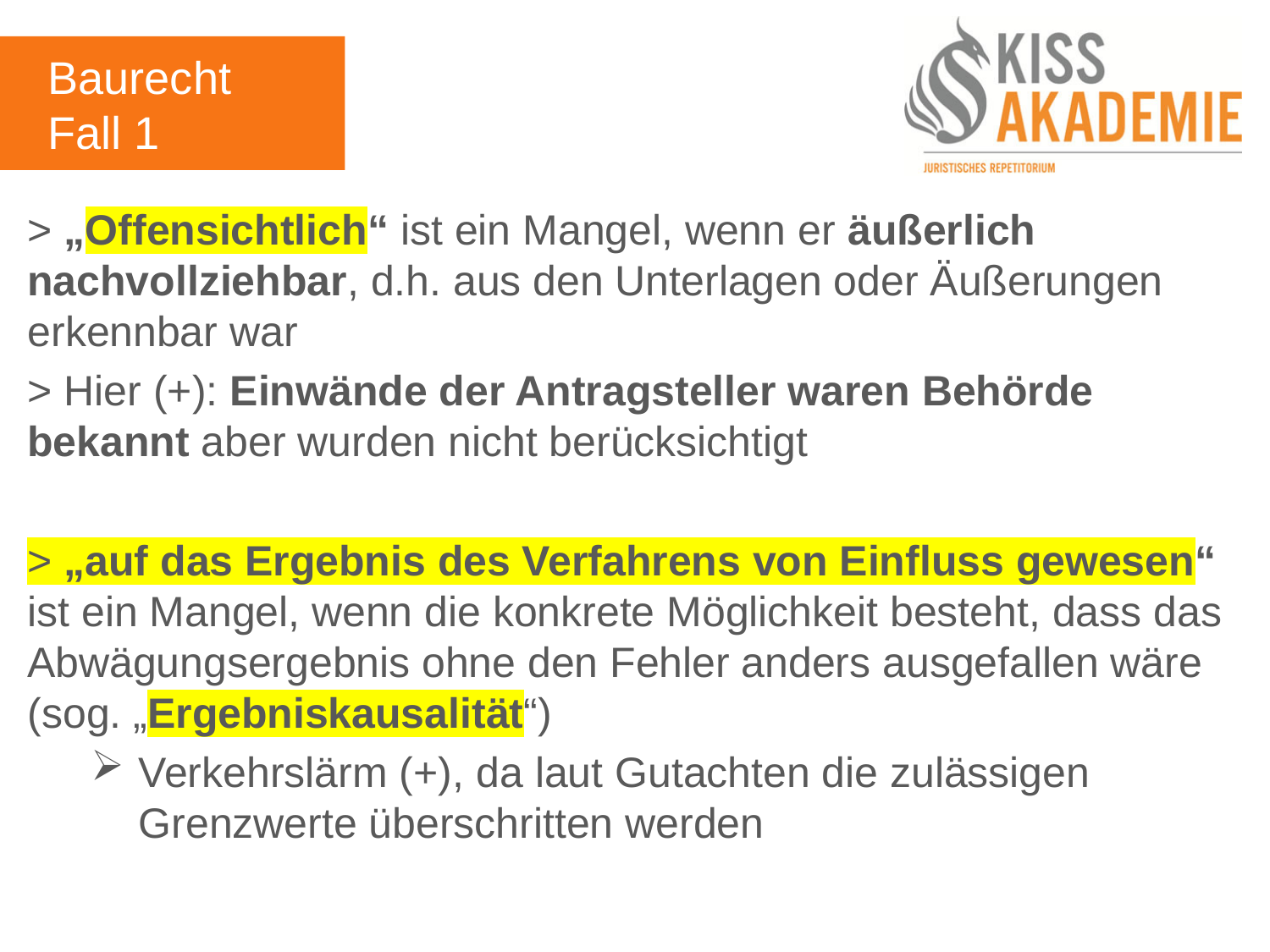

Baurecht
Fall 1
> „Offensichtlich“ ist ein Mangel, wenn er äußerlich nachvollziehbar, d.h. aus den Unterlagen oder Äußerungen erkennbar war
> Hier (+): Einwände der Antragsteller waren Behörde bekannt aber wurden nicht berücksichtigt

> „auf das Ergebnis des Verfahrens von Einfluss gewesen“ ist ein Mangel, wenn die konkrete Möglichkeit besteht, dass das Abwägungsergebnis ohne den Fehler anders ausgefallen wäre (sog. „Ergebniskausalität“)
Verkehrslärm (+), da laut Gutachten die zulässigen Grenzwerte überschritten werden